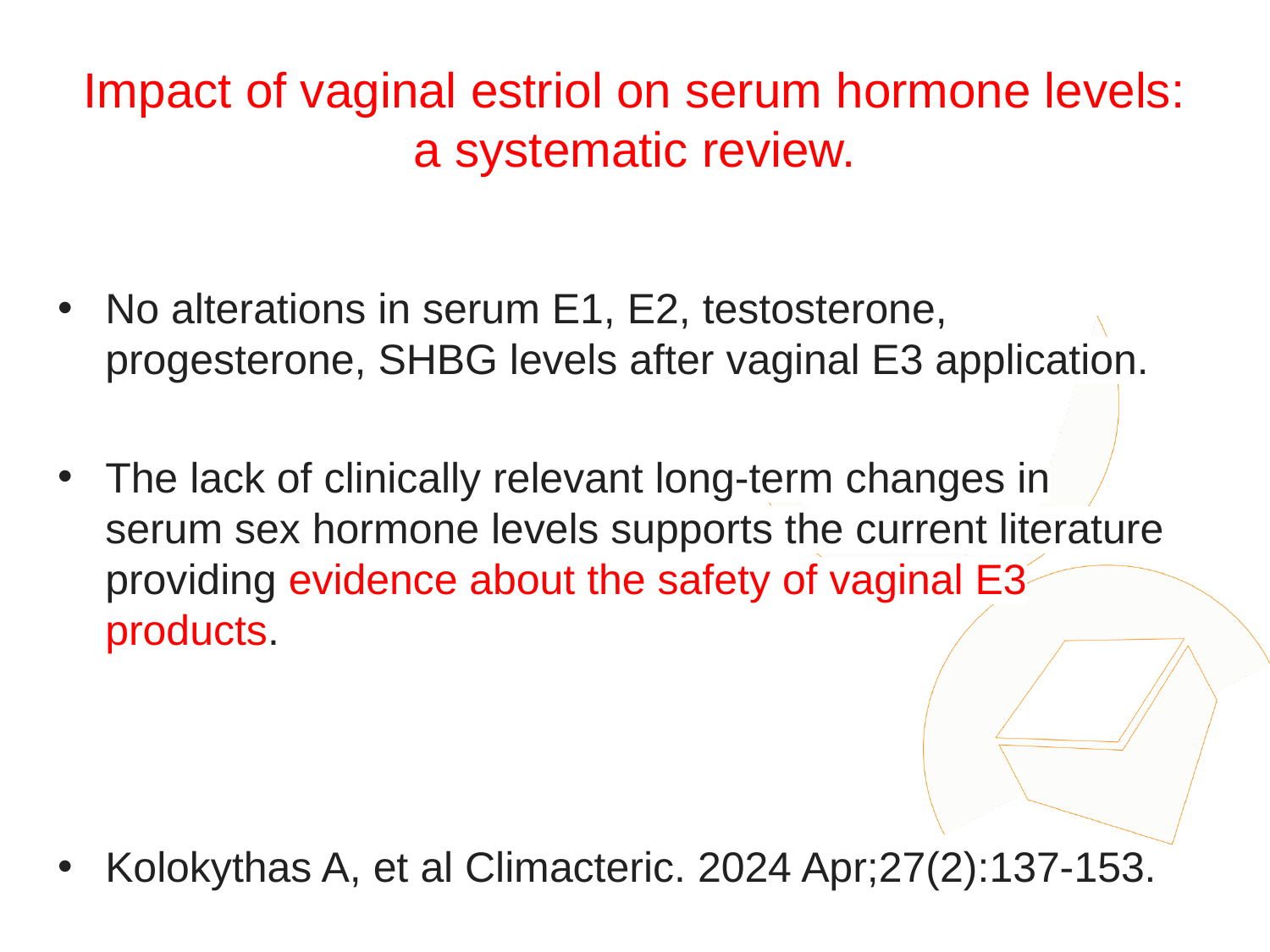

# Impact of vaginal estriol on serum hormone levels: a systematic review.

No alterations in serum E1, E2, testosterone, progesterone, SHBG levels after vaginal E3 application.

The lack of clinically relevant long-term changes in serum sex hormone levels supports the current literature providing evidence about the safety of vaginal E3 products.

Kolokythas A, et al Climacteric. 2024 Apr;27(2):137-153.